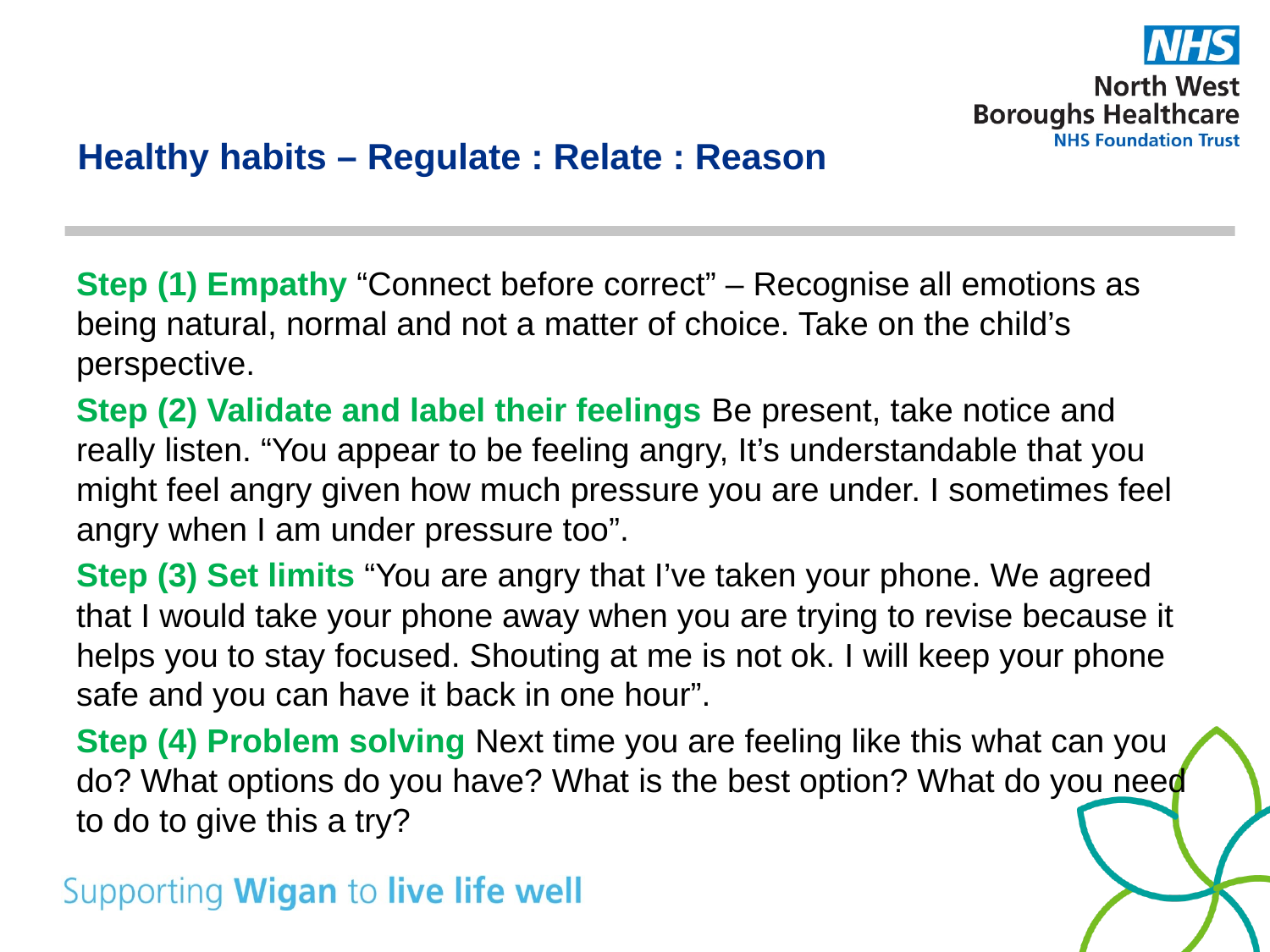

# Healthy habits – Regulate : Relate : Reason
Step (1) Empathy “Connect before correct” – Recognise all emotions as being natural, normal and not a matter of choice. Take on the child’s perspective.
Step (2) Validate and label their feelings Be present, take notice and really listen. “You appear to be feeling angry, It’s understandable that you might feel angry given how much pressure you are under. I sometimes feel angry when I am under pressure too”.
Step (3) Set limits “You are angry that I’ve taken your phone. We agreed that I would take your phone away when you are trying to revise because it helps you to stay focused. Shouting at me is not ok. I will keep your phone safe and you can have it back in one hour”.
Step (4) Problem solving Next time you are feeling like this what can you do? What options do you have? What is the best option? What do you need to do to give this a try?